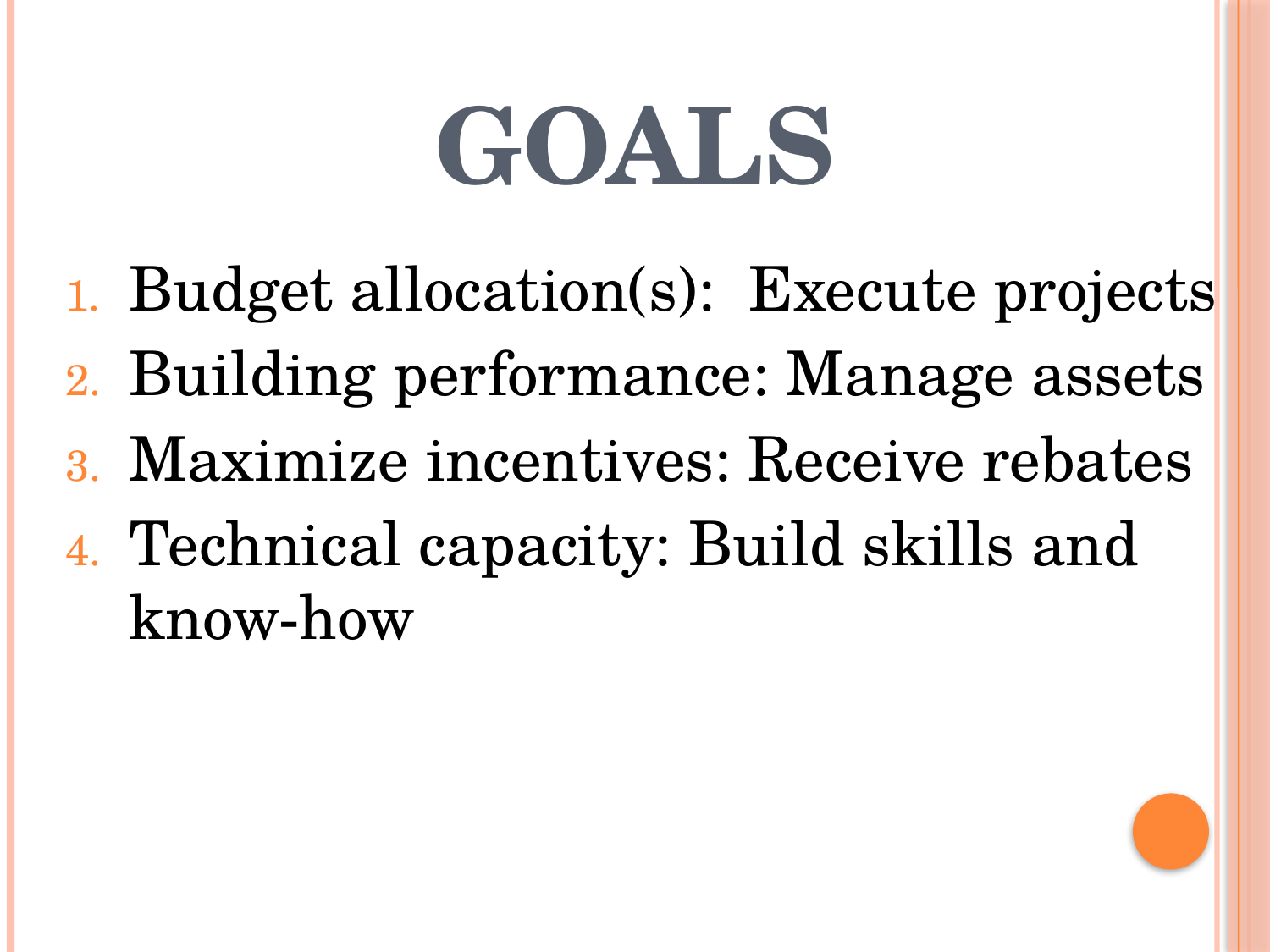

# Goals
Budget allocation(s):  Execute projects
Building performance: Manage assets
Maximize incentives: Receive rebates
Technical capacity: Build skills and know-how